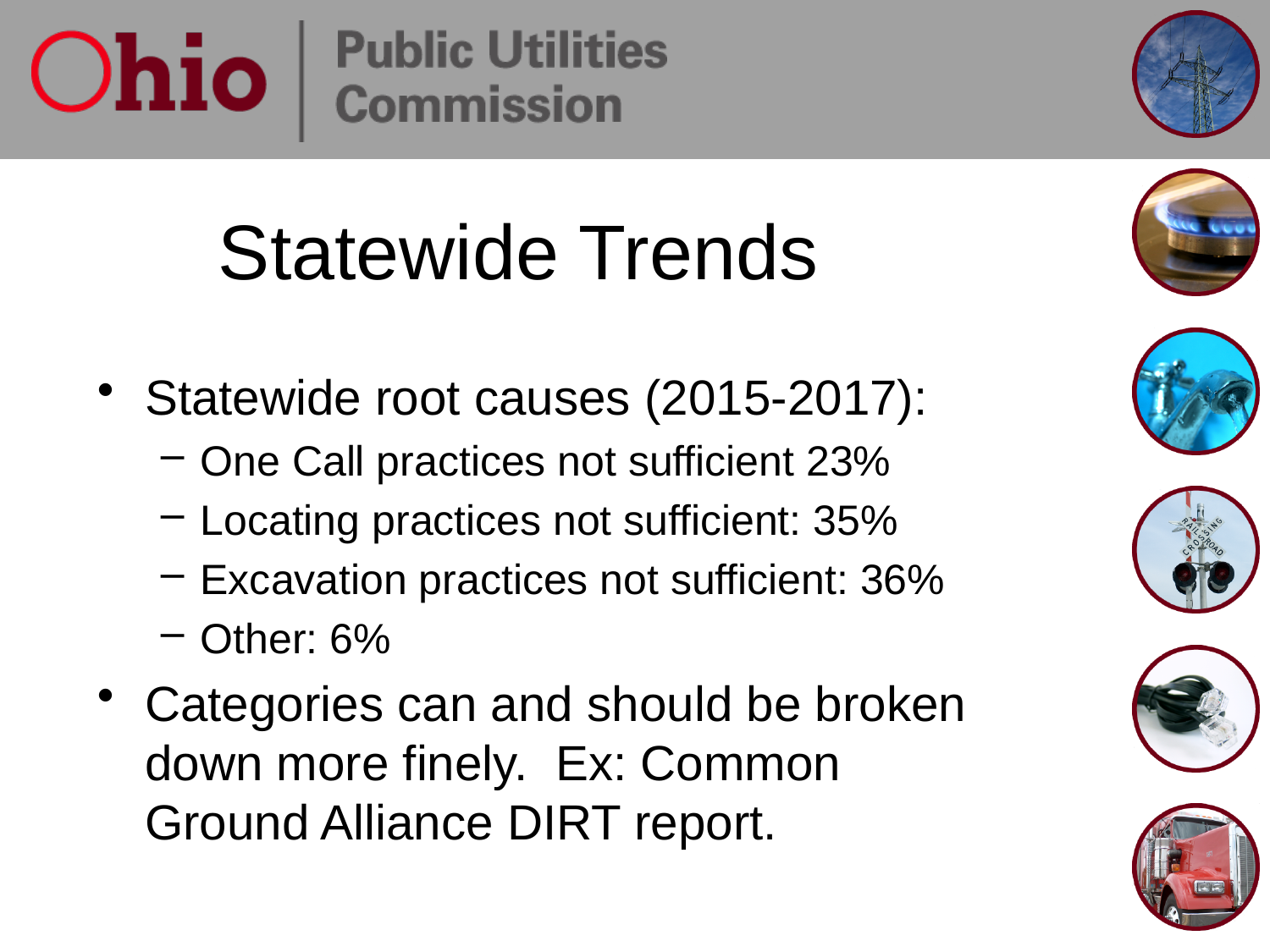

# Statewide Trends
Statewide root causes (2015-2017):
One Call practices not sufficient 23%
Locating practices not sufficient: 35%
Excavation practices not sufficient: 36%
Other: 6%
Categories can and should be broken down more finely.  Ex: Common Ground Alliance DIRT report.